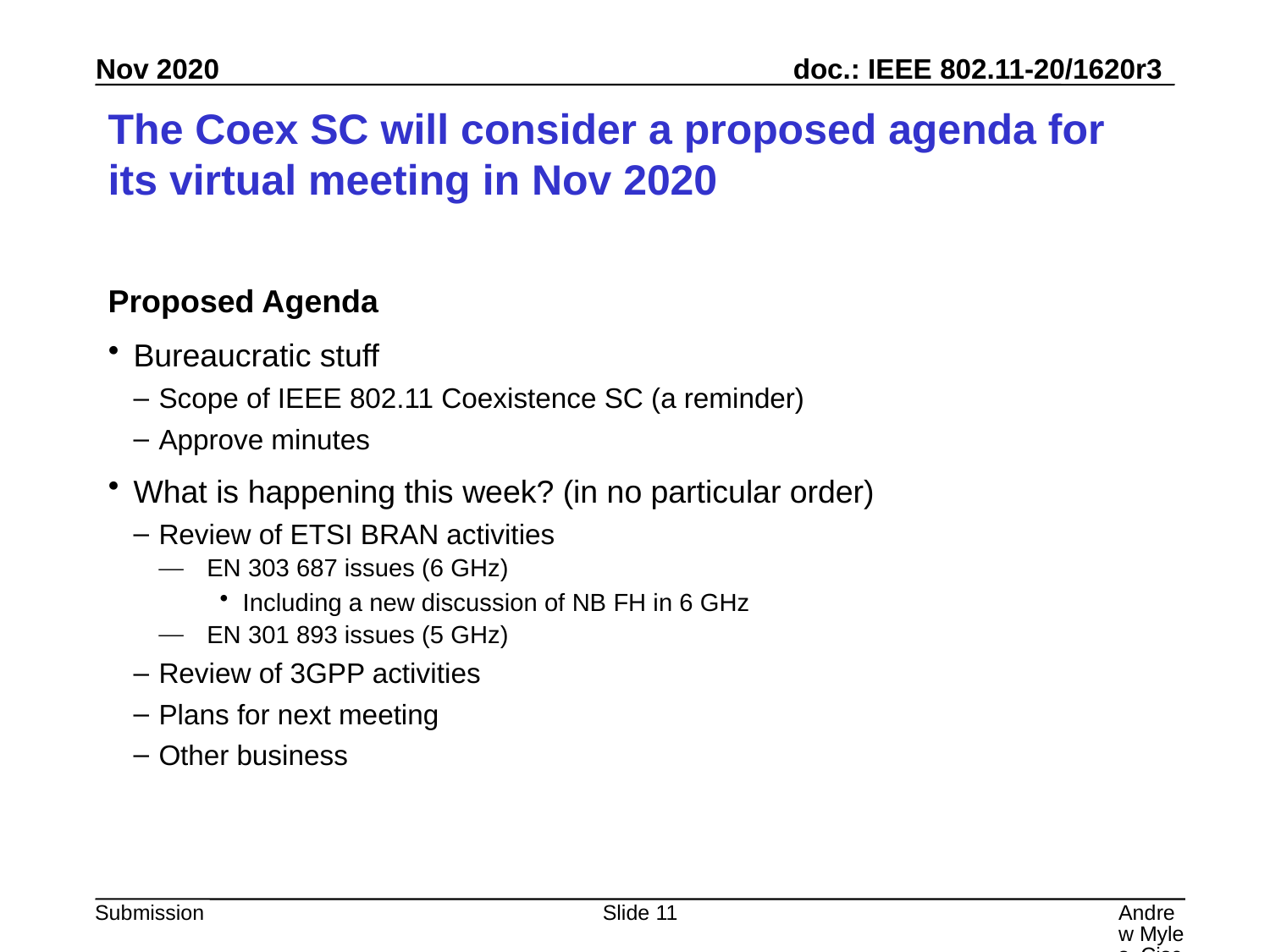

# The Coex SC will consider a proposed agenda for its virtual meeting in Nov 2020
Proposed Agenda
Bureaucratic stuff
Scope of IEEE 802.11 Coexistence SC (a reminder)
Approve minutes
What is happening this week? (in no particular order)
Review of ETSI BRAN activities
EN 303 687 issues (6 GHz)
Including a new discussion of NB FH in 6 GHz
EN 301 893 issues (5 GHz)
Review of 3GPP activities
Plans for next meeting
Other business
Slide 11
Andrew Myles, Cisco